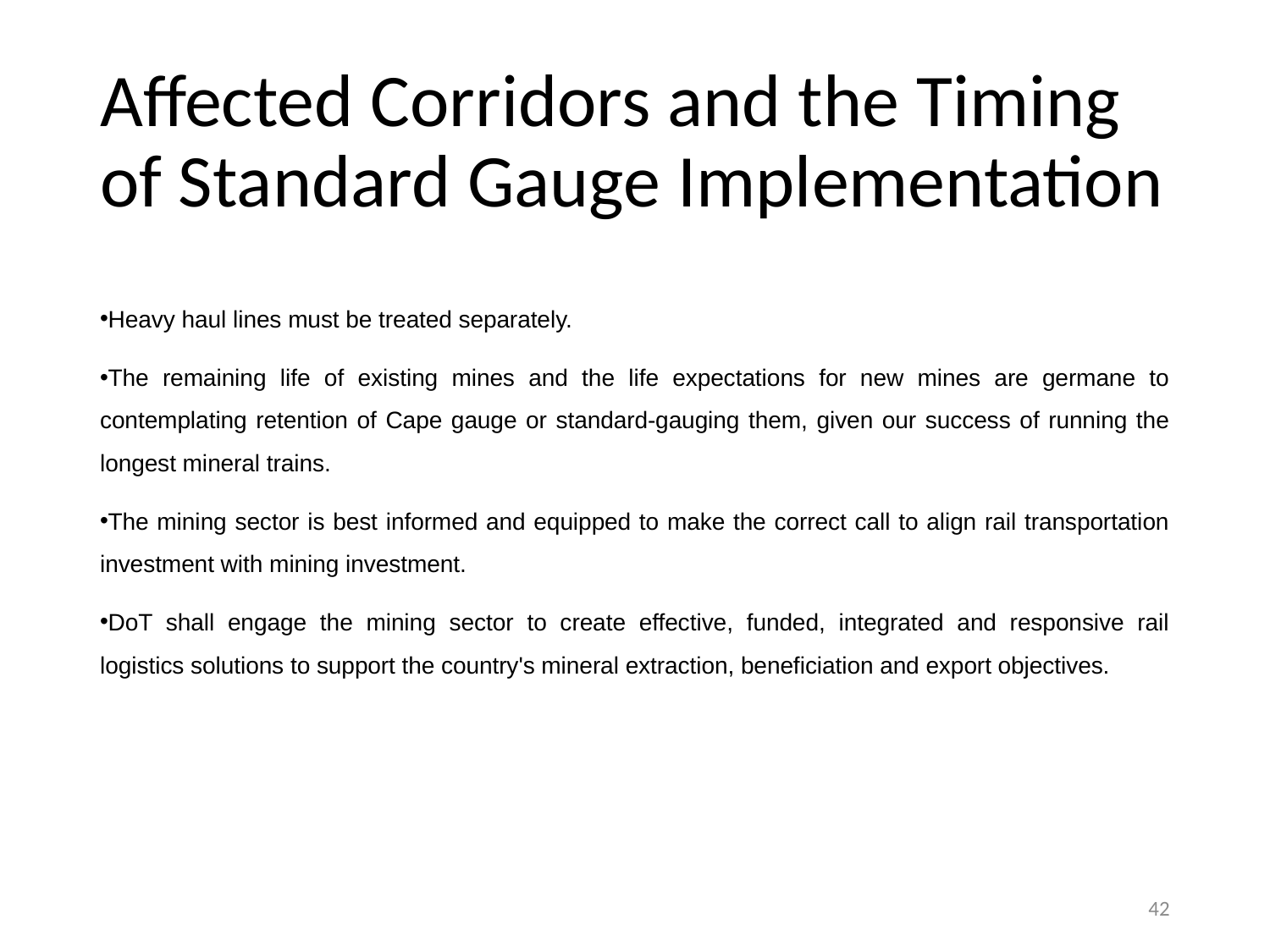

# Affected Corridors and the Timing of Standard Gauge Implementation
Heavy haul lines must be treated separately.
The remaining life of existing mines and the life expectations for new mines are germane to contemplating retention of Cape gauge or standard-gauging them, given our success of running the longest mineral trains.
The mining sector is best informed and equipped to make the correct call to align rail transportation investment with mining investment.
DoT shall engage the mining sector to create effective, funded, integrated and responsive rail logistics solutions to support the country's mineral extraction, beneficiation and export objectives.

42